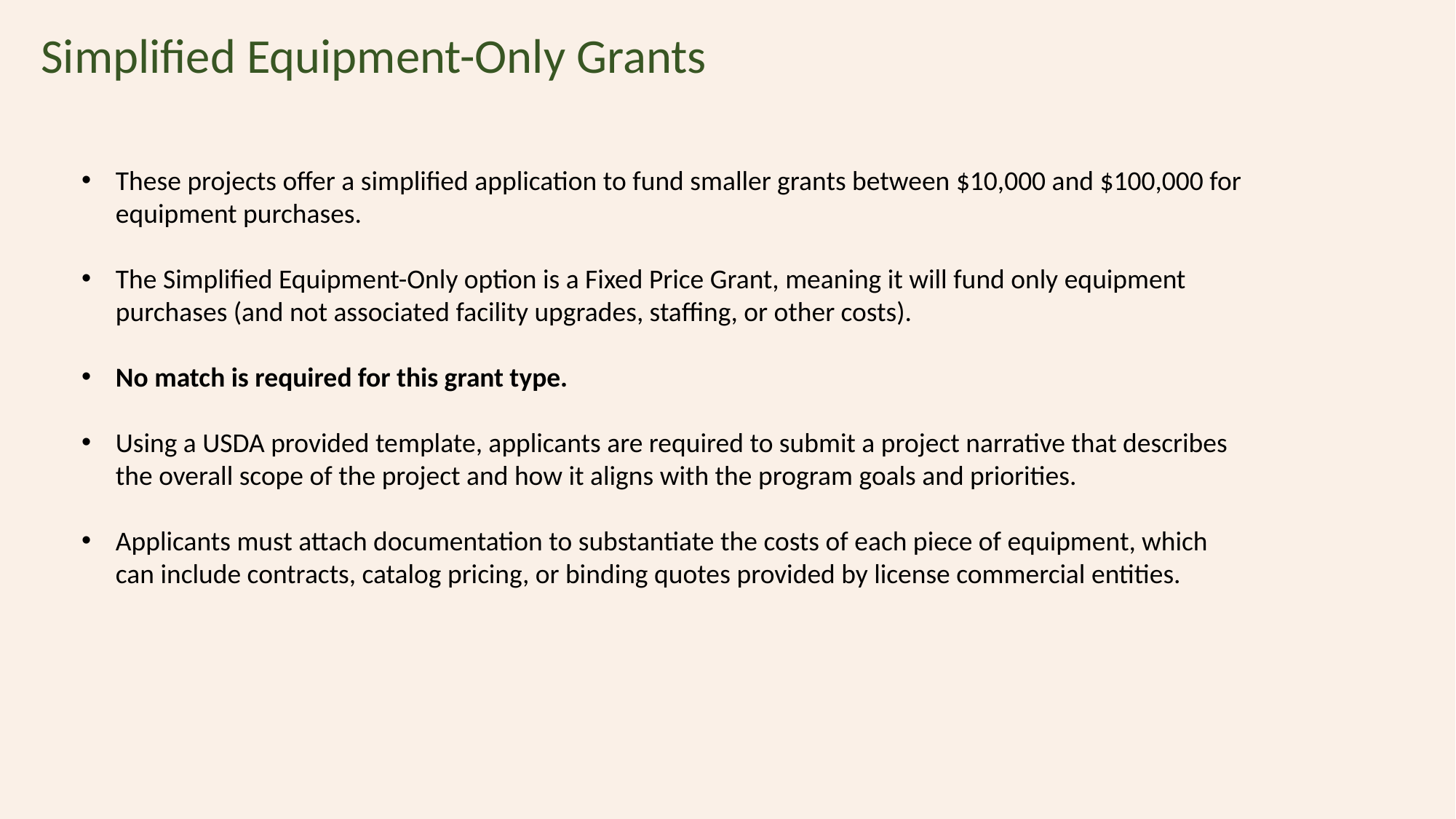

Simplified Equipment-Only Grants

These projects offer a simplified application to fund smaller grants between $10,000 and $100,000 for equipment purchases.

The Simplified Equipment-Only option is a Fixed Price Grant, meaning it will fund only equipment purchases (and not associated facility upgrades, staffing, or other costs).

No match is required for this grant type.

Using a USDA provided template, applicants are required to submit a project narrative that describes the overall scope of the project and how it aligns with the program goals and priorities.

Applicants must attach documentation to substantiate the costs of each piece of equipment, which can include contracts, catalog pricing, or binding quotes provided by license commercial entities.